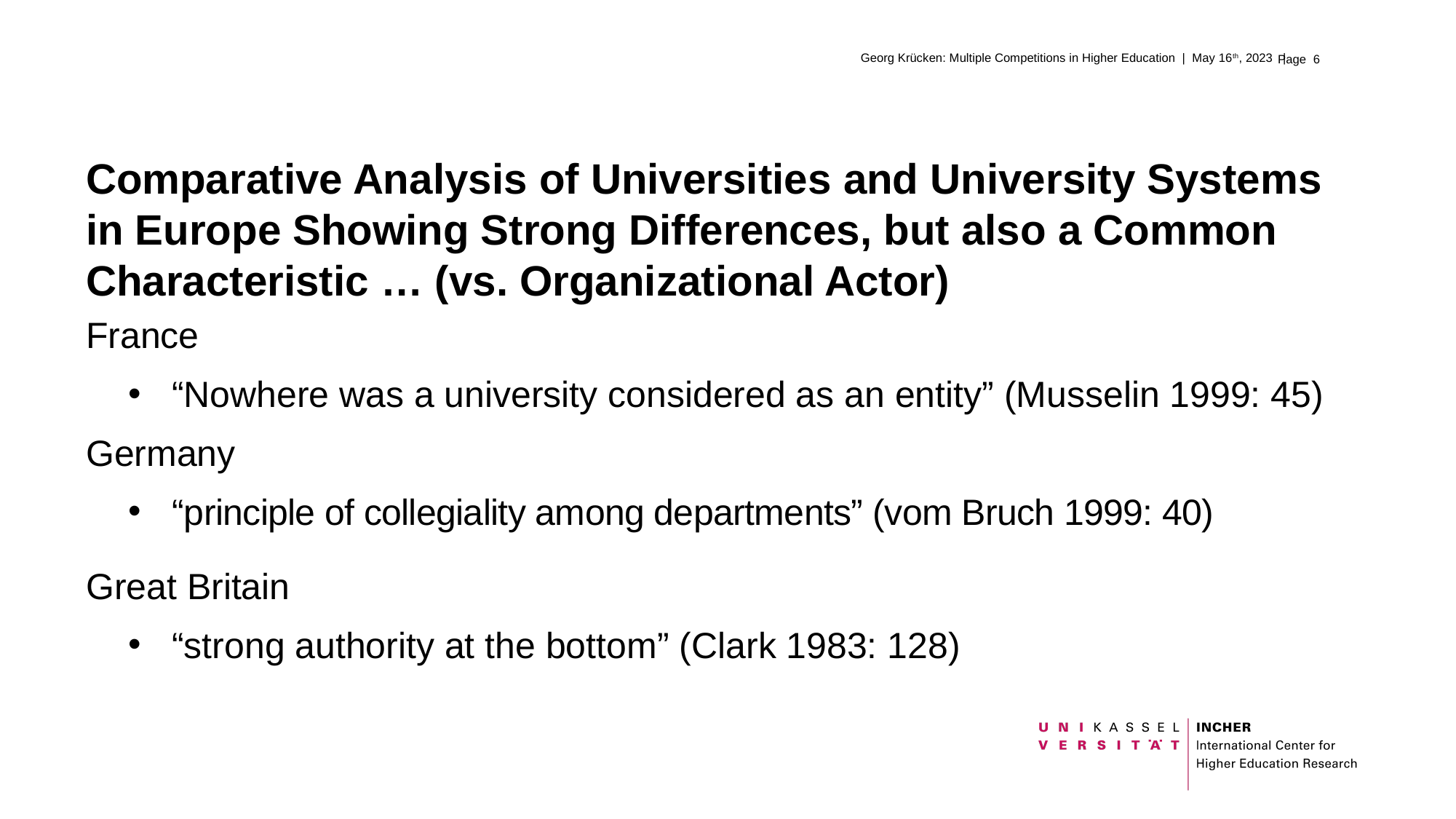

Georg Krücken: Multiple Competitions in Higher Education  |  May 16th, 2023   |
# Comparative Analysis of Universities and University Systems in Europe Showing Strong Differences, but also a Common Characteristic … (vs. Organizational Actor)
France
“Nowhere was a university considered as an entity” (Musselin 1999: 45)
Germany
“principle of collegiality among departments” (vom Bruch 1999: 40)
Great Britain
“strong authority at the bottom” (Clark 1983: 128)